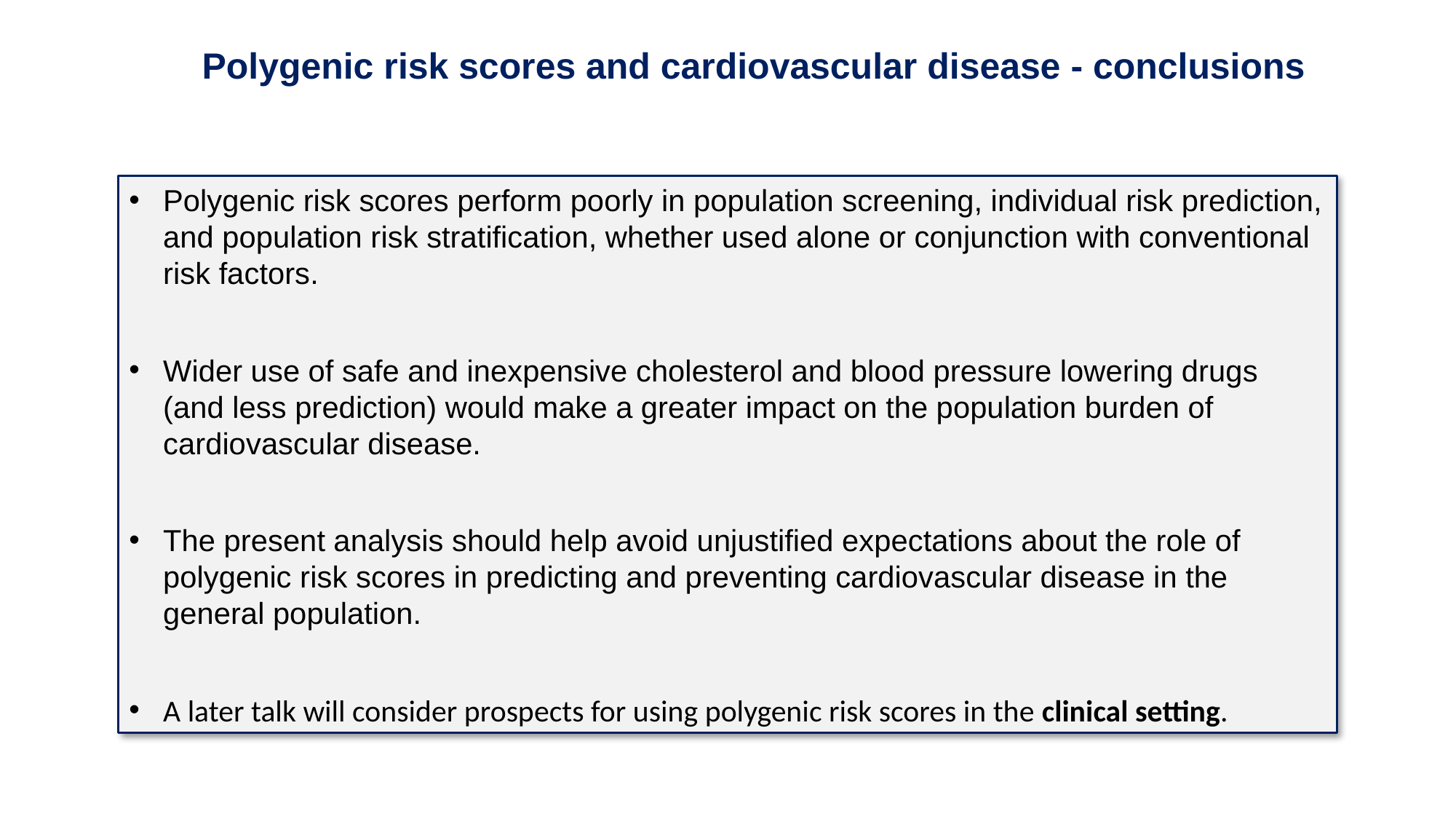

Polygenic risk scores and cardiovascular disease - conclusions
Polygenic risk scores perform poorly in population screening, individual risk prediction, and population risk stratification, whether used alone or conjunction with conventional risk factors.

Wider use of safe and inexpensive cholesterol and blood pressure lowering drugs (and less prediction) would make a greater impact on the population burden of cardiovascular disease.

The present analysis should help avoid unjustified expectations about the role of polygenic risk scores in predicting and preventing cardiovascular disease in the general population.

A later talk will consider prospects for using polygenic risk scores in the clinical setting.